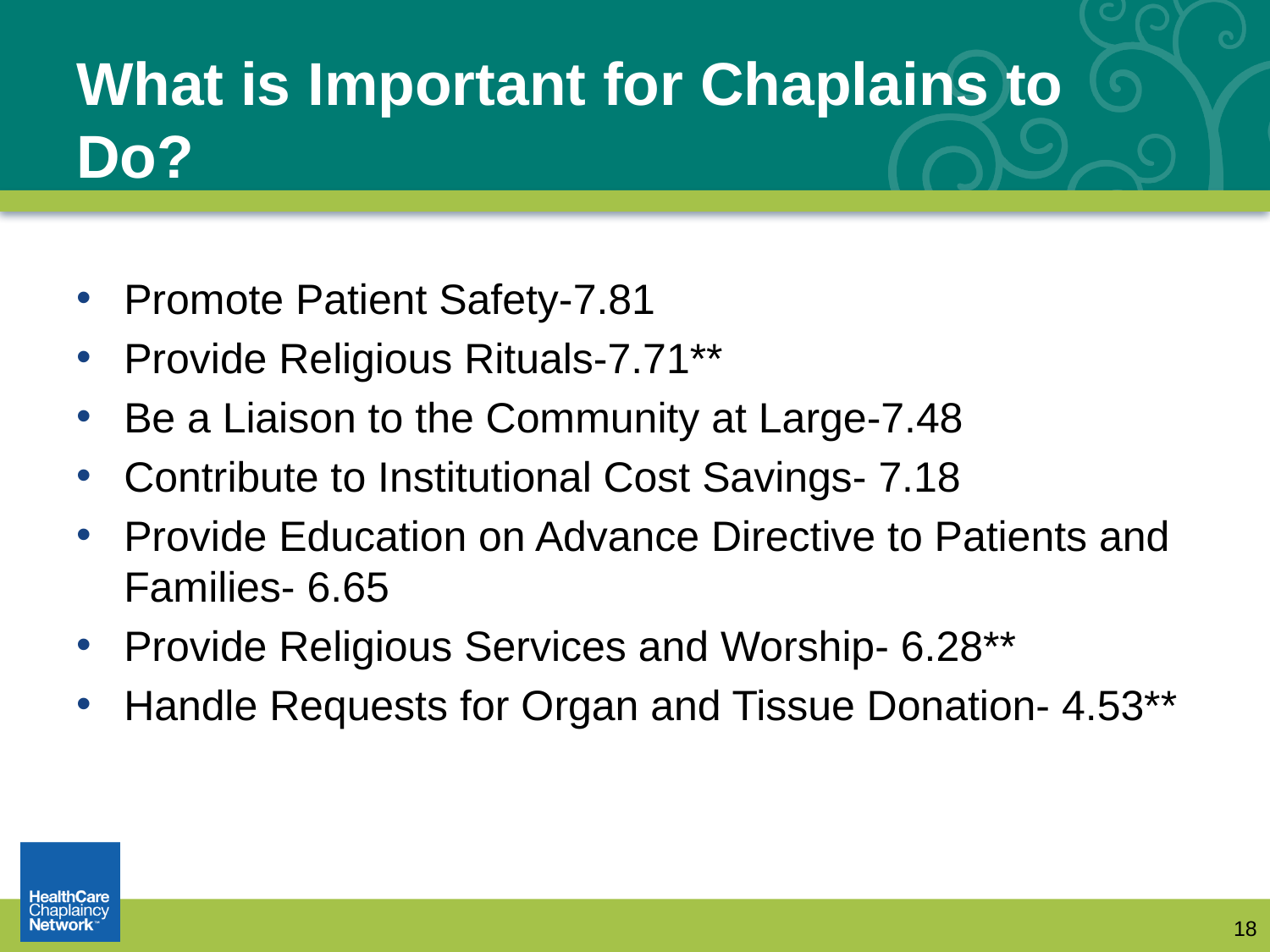

# What is Important for Chaplains to Do?
Promote Patient Safety-7.81
Provide Religious Rituals-7.71**
Be a Liaison to the Community at Large-7.48
Contribute to Institutional Cost Savings- 7.18
Provide Education on Advance Directive to Patients and Families- 6.65
Provide Religious Services and Worship- 6.28**
Handle Requests for Organ and Tissue Donation- 4.53**